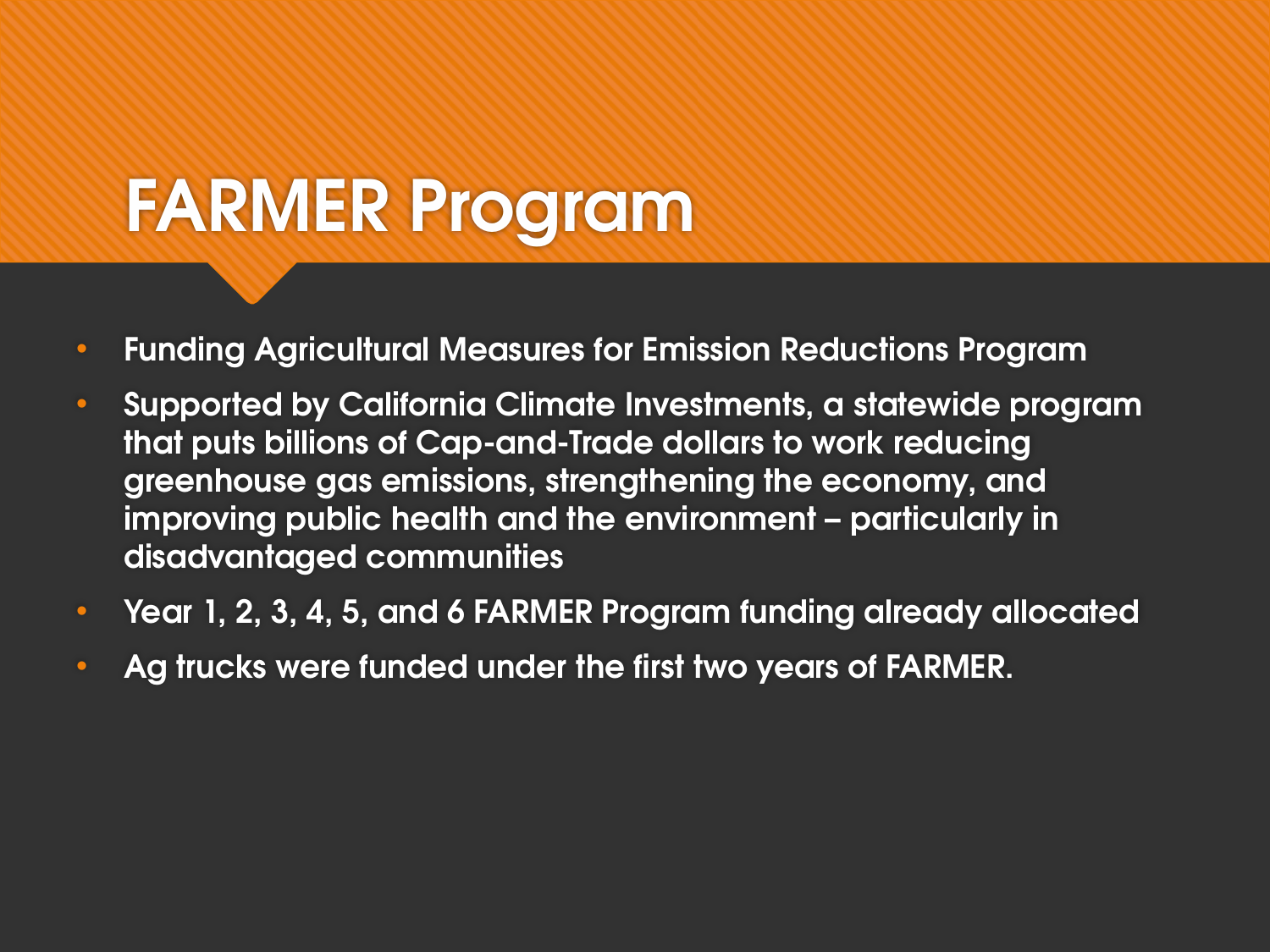

# FARMER Program
Funding Agricultural Measures for Emission Reductions Program
Supported by California Climate Investments, a statewide program that puts billions of Cap-and-Trade dollars to work reducing greenhouse gas emissions, strengthening the economy, and improving public health and the environment – particularly in disadvantaged communities
Year 1, 2, 3, 4, 5, and 6 FARMER Program funding already allocated
Ag trucks were funded under the first two years of FARMER.